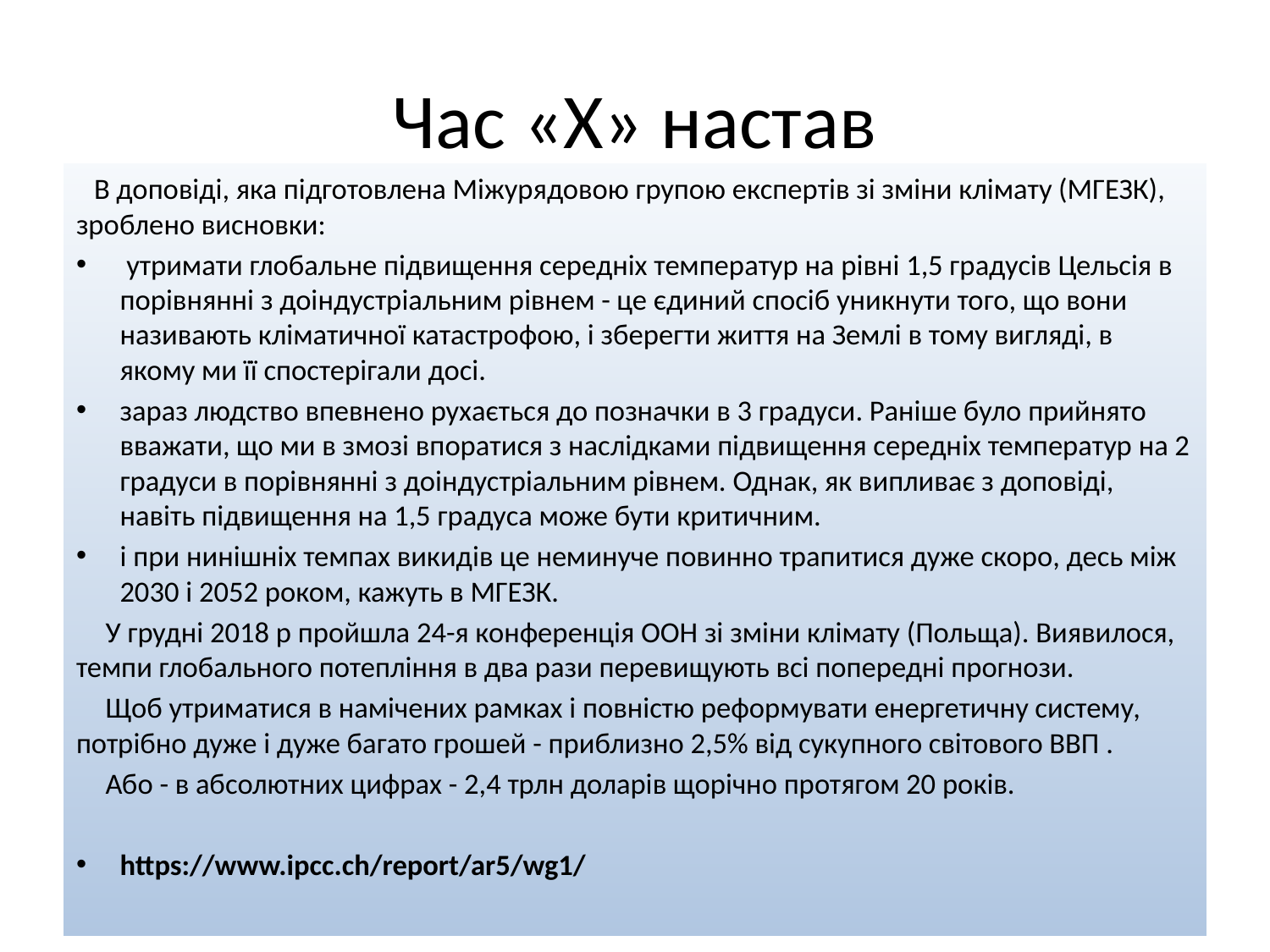

# Час «Х» настав
      В доповіді, яка підготовлена Міжурядовою групою експертів зі зміни клімату (МГЕЗК), зроблено висновки:
 утримати глобальне підвищення середніх температур на рівні 1,5 градусів Цельсія в порівнянні з доіндустріальним рівнем - це єдиний спосіб уникнути того, що вони називають кліматичної катастрофою, і зберегти життя на Землі в тому вигляді, в якому ми її спостерігали досі.
зараз людство впевнено рухається до позначки в 3 градуси. Раніше було прийнято вважати, що ми в змозі впоратися з наслідками підвищення середніх температур на 2 градуси в порівнянні з доіндустріальним рівнем. Однак, як випливає з доповіді, навіть підвищення на 1,5 градуса може бути критичним.
i при нинішніх темпах викидів це неминуче повинно трапитися дуже скоро, десь між 2030 і 2052 роком, кажуть в МГЕЗК.
	У грудні 2018 р пройшла 24-я конференція ООН зі зміни клімату (Польща). Виявилося, темпи глобального потепління в два рази перевищують всі попередні прогнози.
	Щоб утриматися в намічених рамках і повністю реформувати енергетичну систему, потрібно дуже і дуже багато грошей - приблизно 2,5% від сукупного світового ВВП .
	Або - в абсолютних цифрах - 2,4 трлн доларів щорічно протягом 20 років.

https://www.ipcc.ch/report/ar5/wg1/